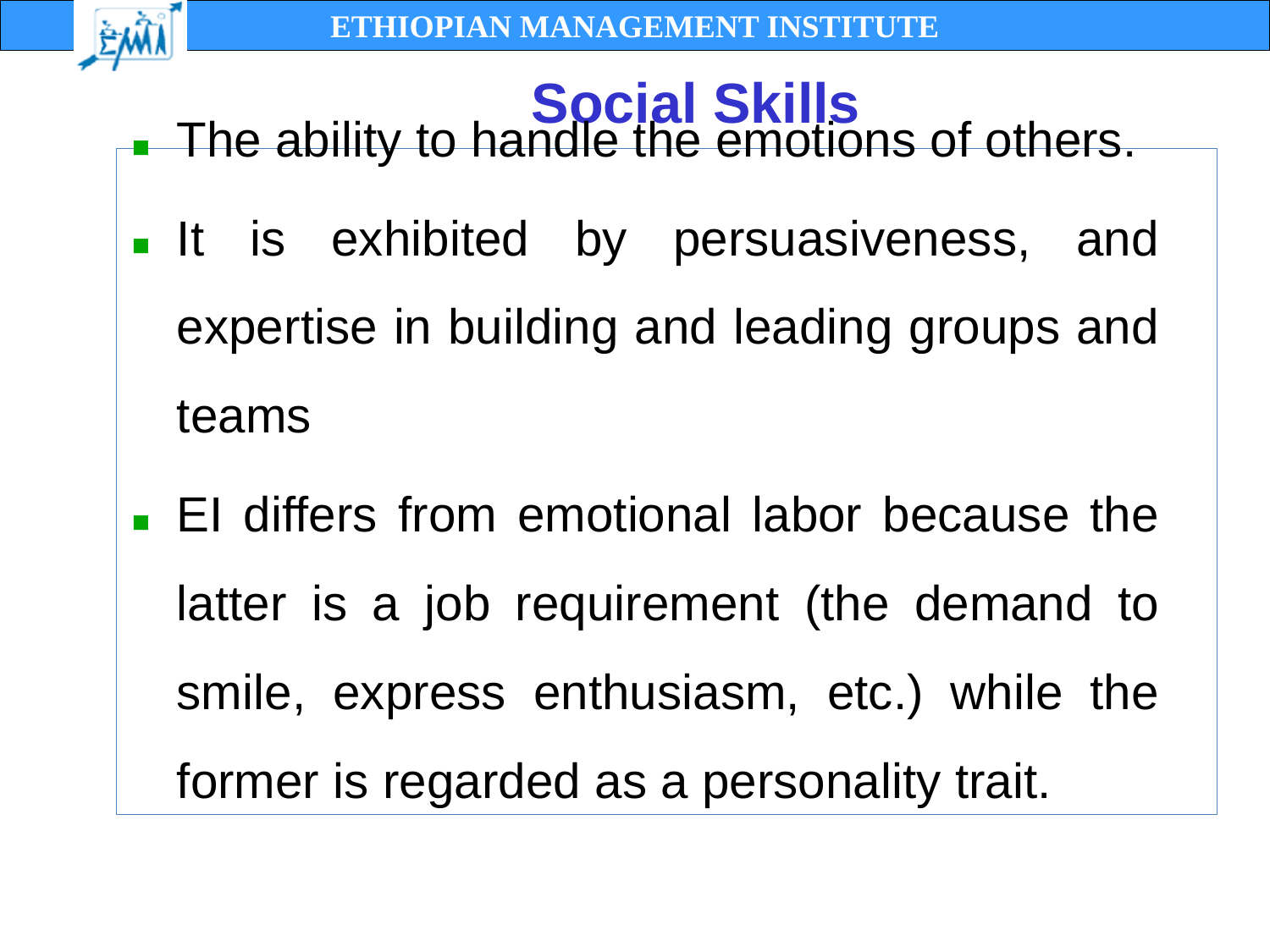

The ability to handle the emotions of others.
It is exhibited by persuasiveness, and expertise in building and leading groups and teams
EI differs from emotional labor because the latter is a job requirement (the demand to smile, express enthusiasm, etc.) while the former is regarded as a personality trait.
# Social Skills